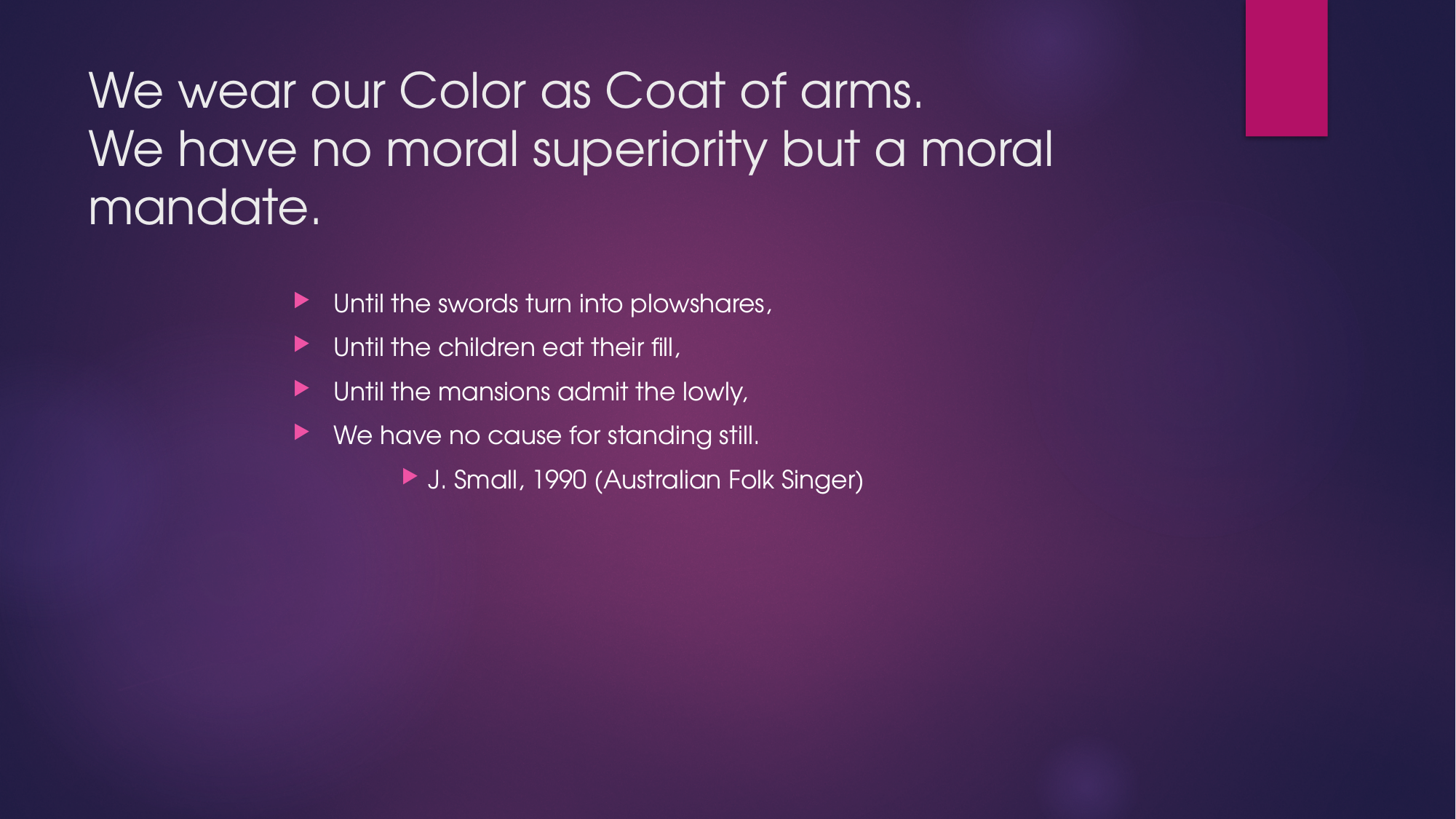

# We wear our Color as Coat of arms. We have no moral superiority but a moral mandate.
Until the swords turn into plowshares,
Until the children eat their fill,
Until the mansions admit the lowly,
We have no cause for standing still.
J. Small, 1990 (Australian Folk Singer)